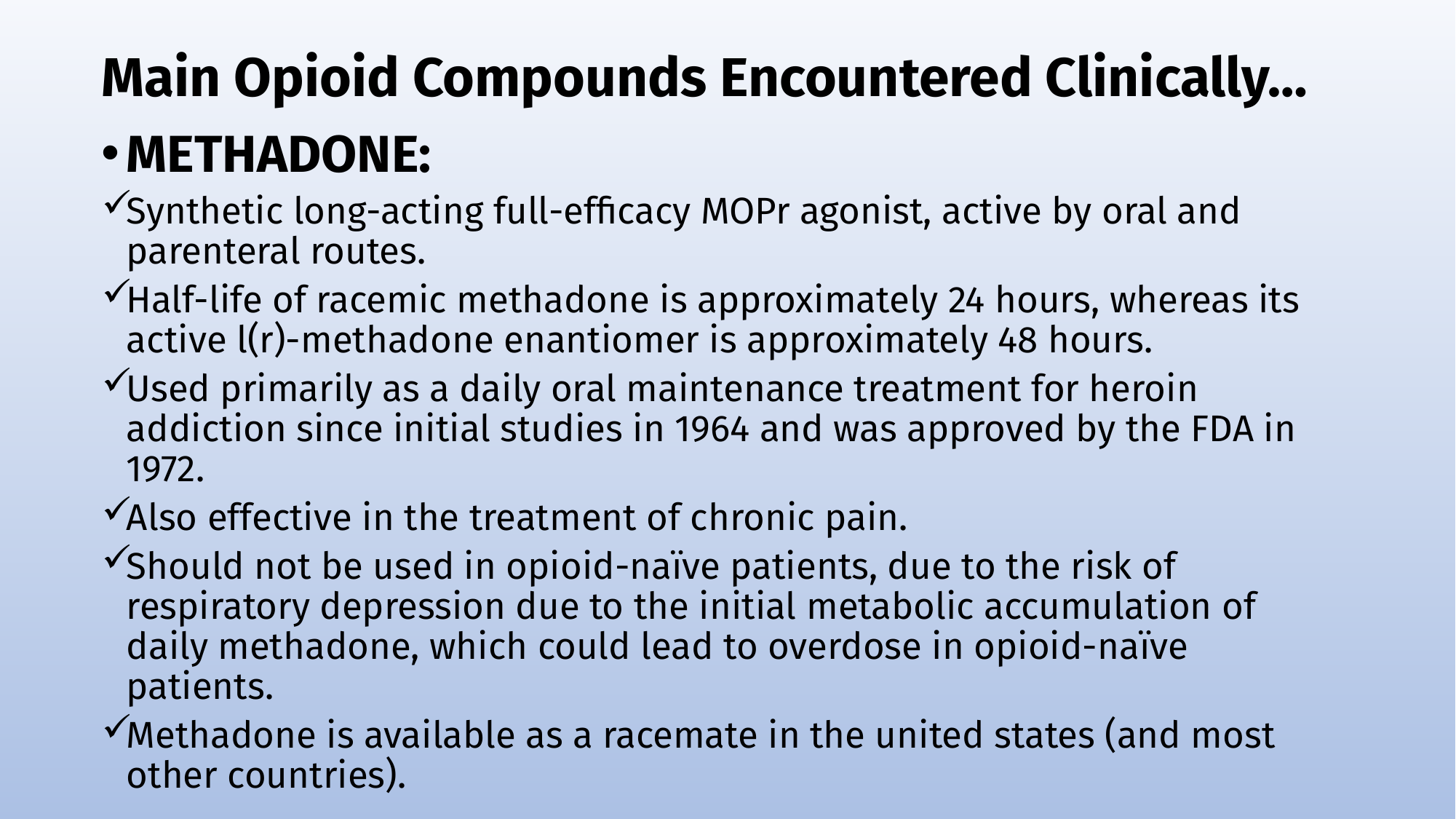

# Main Opioid Compounds Encountered Clinically…
METHADONE:
Synthetic long-acting full-efficacy MOPr agonist, active by oral and parenteral routes.
Half-life of racemic methadone is approximately 24 hours, whereas its active l(r)-methadone enantiomer is approximately 48 hours.
Used primarily as a daily oral maintenance treatment for heroin addiction since initial studies in 1964 and was approved by the FDA in 1972.
Also effective in the treatment of chronic pain.
Should not be used in opioid-naïve patients, due to the risk of respiratory depression due to the initial metabolic accumulation of daily methadone, which could lead to overdose in opioid-naïve patients.
Methadone is available as a racemate in the united states (and most other countries).